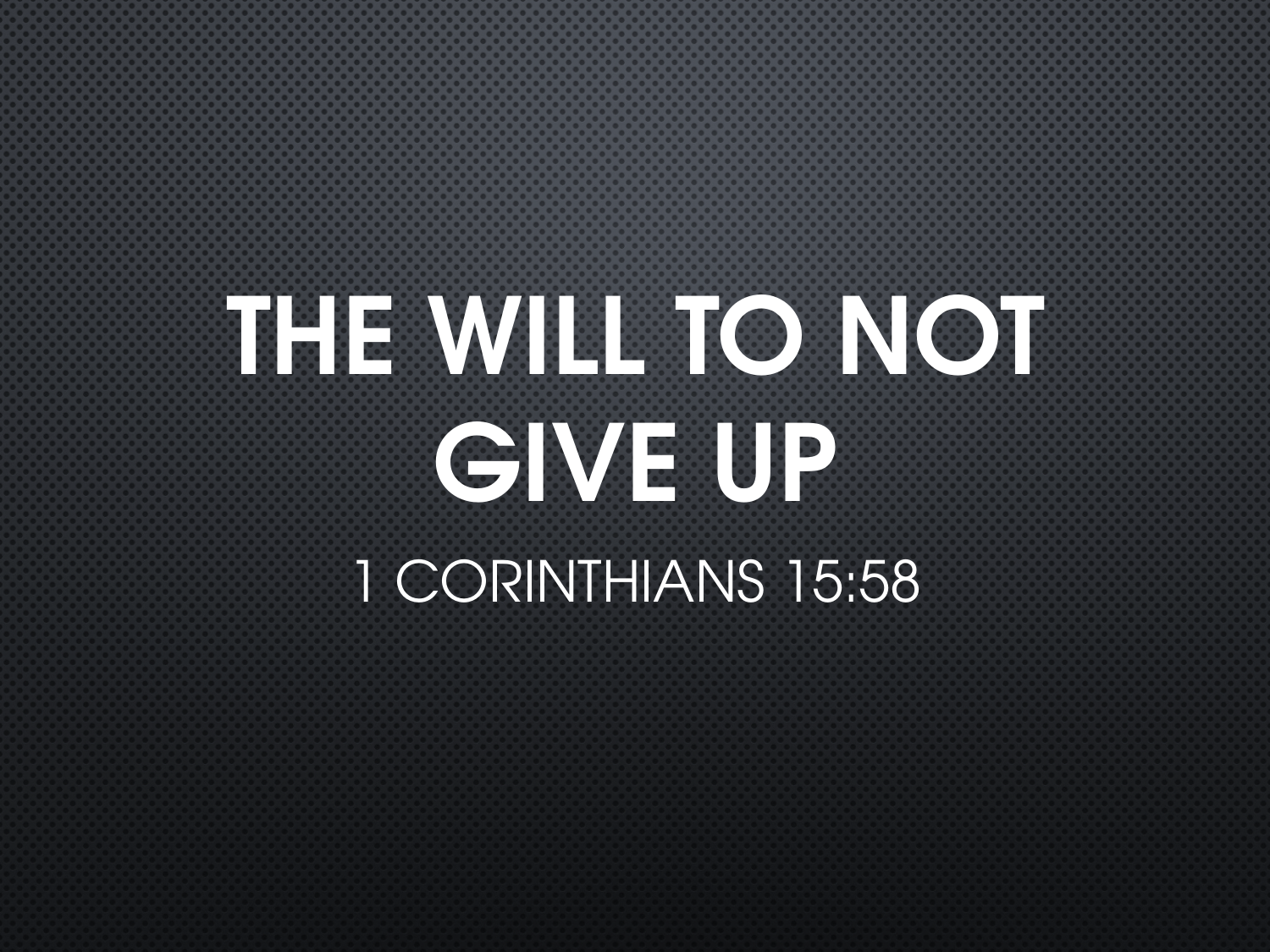

# The Will To Not Give Up
1 Corinthians 15:58